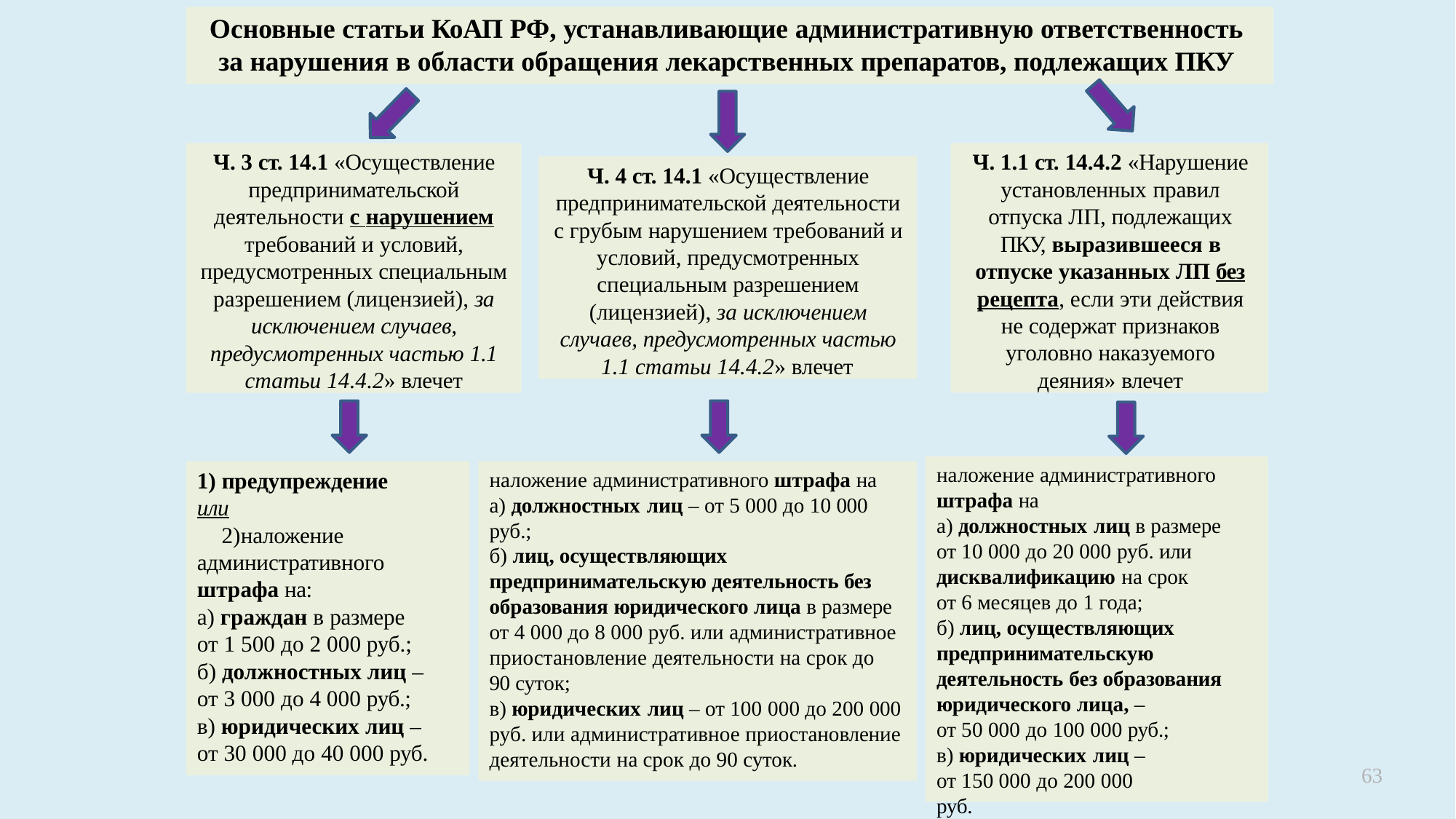

Основные статьи КоАП РФ, устанавливающие административную ответственность
# за нарушения в области обращения лекарственных препаратов, подлежащих ПКУ

Ч. 3 ст. 14.1 «Осуществление предпринимательской деятельности с нарушением требований и условий, предусмотренных специальным разрешением (лицензией), за
исключением случаев, предусмотренных частью 1.1
статьи 14.4.2» влечет
Ч. 1.1 ст. 14.4.2 «Нарушение установленных правил отпуска ЛП, подлежащих ПКУ, выразившееся в отпуске указанных ЛП без рецепта, если эти действия не содержат признаков уголовно наказуемого деяния» влечет
Ч. 4 ст. 14.1 «Осуществление предпринимательской деятельности с грубым нарушением требований и условий, предусмотренных специальным разрешением (лицензией), за исключением случаев, предусмотренных частью
1.1 статьи 14.4.2» влечет

наложение административного
штрафа на
а) должностных лиц в размере от 10 000 до 20 000 руб. или дисквалификацию на срок
от 6 месяцев до 1 года;
б) лиц, осуществляющих предпринимательскую деятельность без образования юридического лица, –
от 50 000 до 100 000 руб.; в) юридических лиц –
от 150 000 до 200 000 руб.

предупреждение
или
наложение административного штрафа на:
а) граждан в размере от 1 500 до 2 000 руб.; б) должностных лиц – от 3 000 до 4 000 руб.; в) юридических лиц – от 30 000 до 40 000 руб.
наложение административного штрафа на а) должностных лиц – от 5 000 до 10 000 руб.;
б) лиц, осуществляющих предпринимательскую деятельность без образования юридического лица в размере от 4 000 до 8 000 руб. или административное приостановление деятельности на срок до 90 суток;
в) юридических лиц – от 100 000 до 200 000 руб. или административное приостановление деятельности на срок до 90 суток.
63